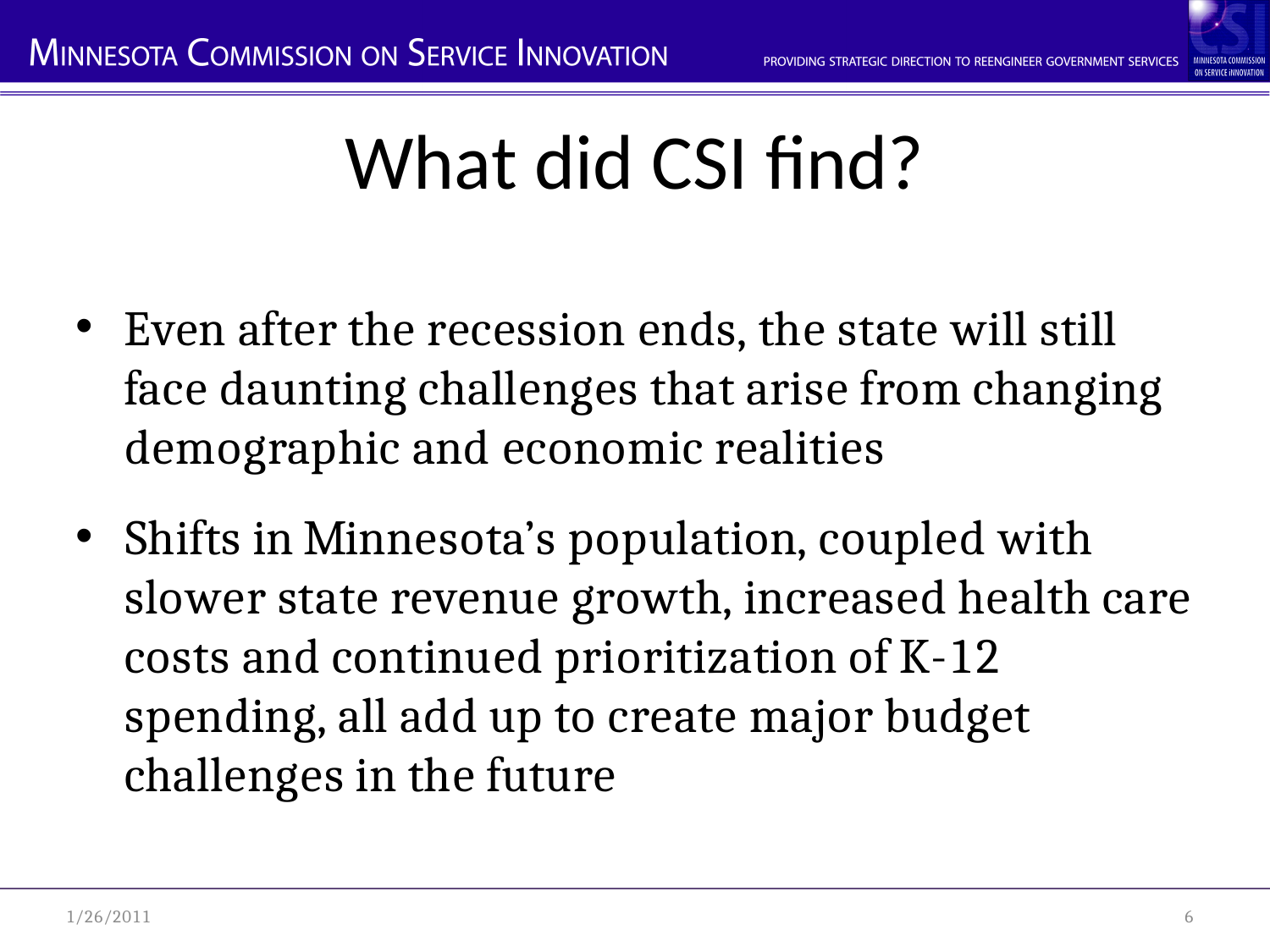

# What did CSI find?
Even after the recession ends, the state will still face daunting challenges that arise from changing demographic and economic realities
Shifts in Minnesota’s population, coupled with slower state revenue growth, increased health care costs and continued prioritization of K-12 spending, all add up to create major budget challenges in the future

1/26/2011
6